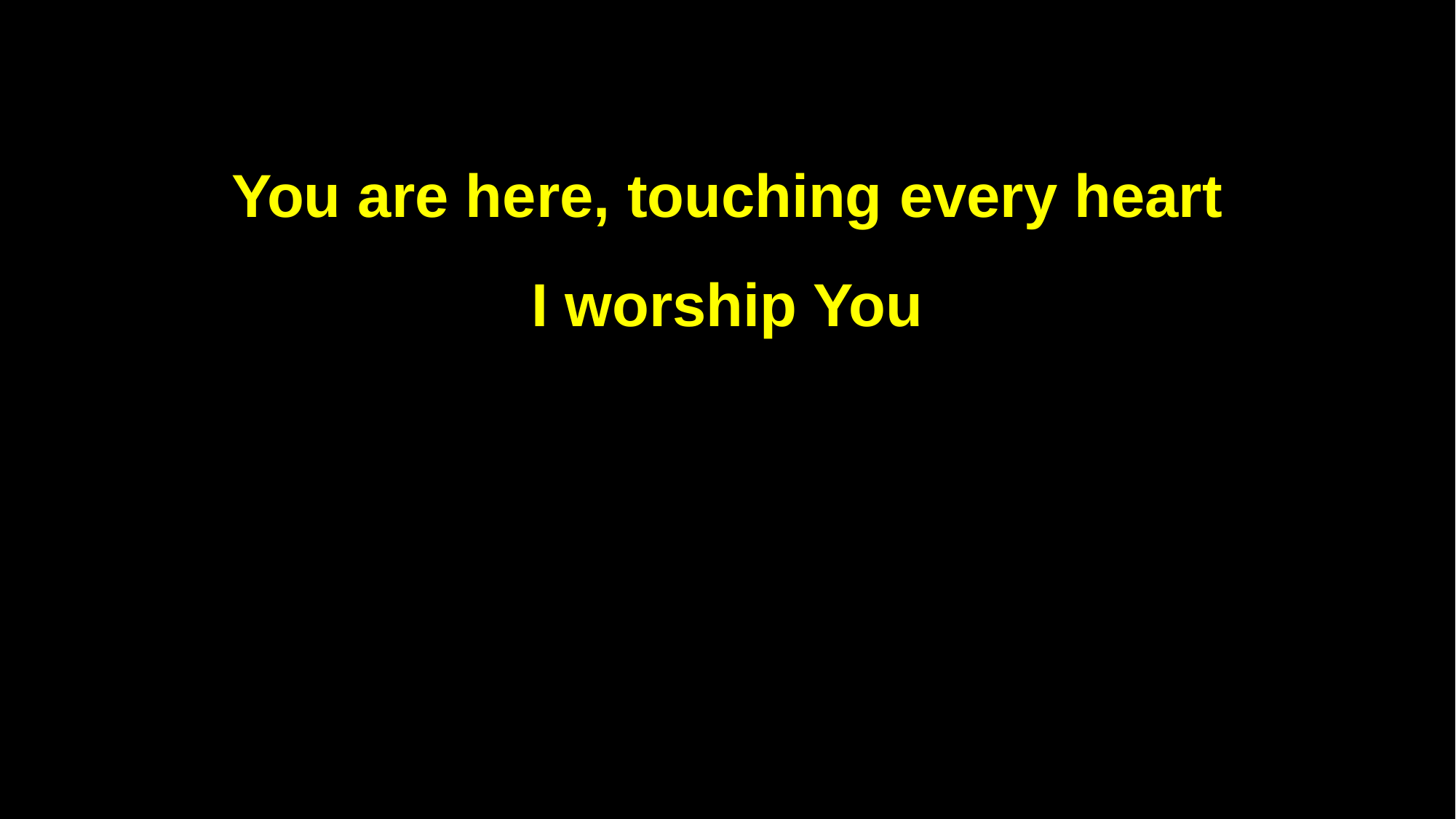

You are here, touching every heart
I worship You